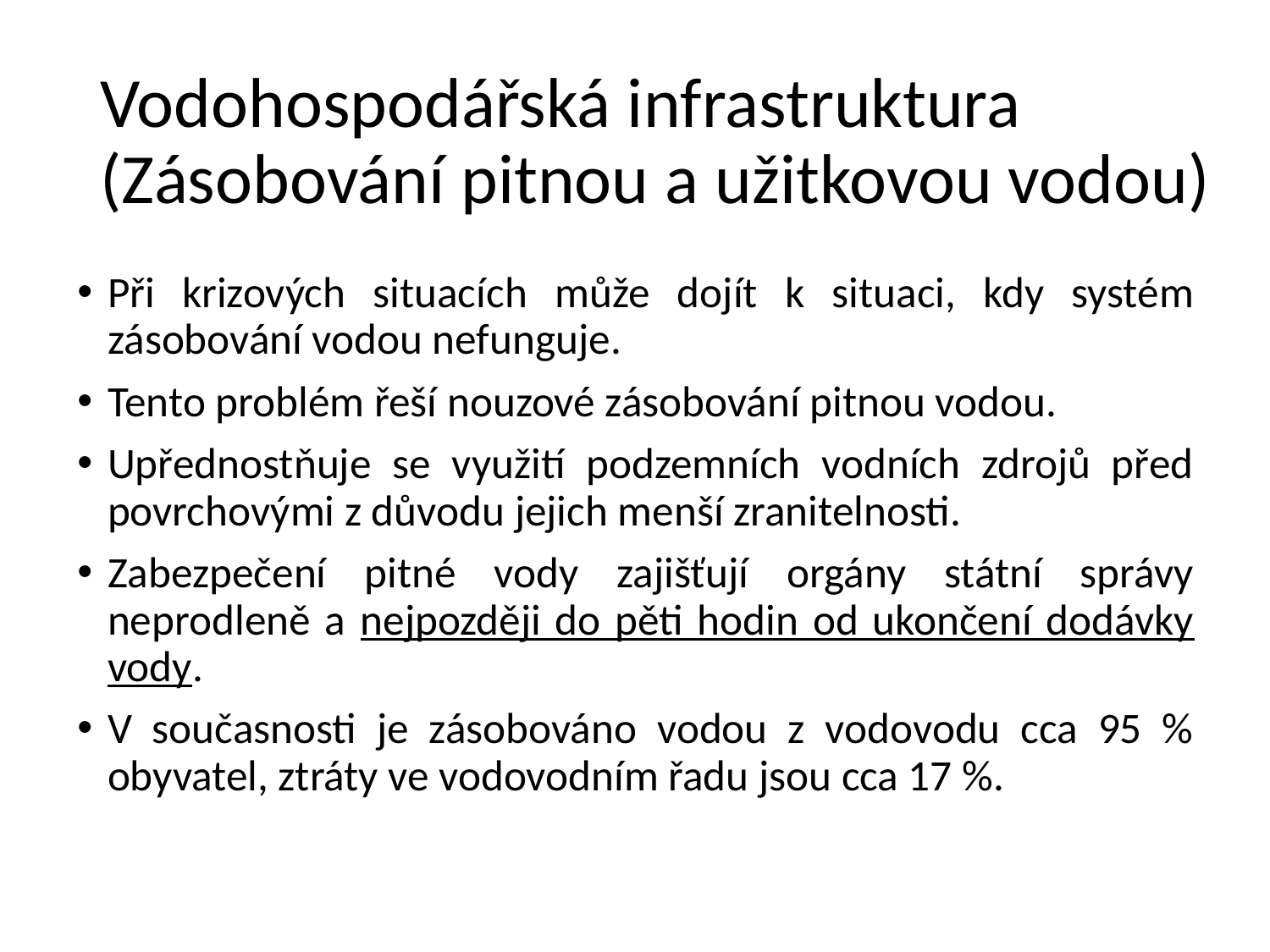

# Vodohospodářská infrastruktura (Zásobování pitnou a užitkovou vodou)
Při krizových situacích může dojít k situaci, kdy systém zásobování vodou nefunguje.
Tento problém řeší nouzové zásobování pitnou vodou.
Upřednostňuje se využití podzemních vodních zdrojů před povrchovými z důvodu jejich menší zranitelnosti.
Zabezpečení pitné vody zajišťují orgány státní správy neprodleně a nejpozději do pěti hodin od ukončení dodávky vody.
V současnosti je zásobováno vodou z vodovodu cca 95 % obyvatel, ztráty ve vodovodním řadu jsou cca 17 %.